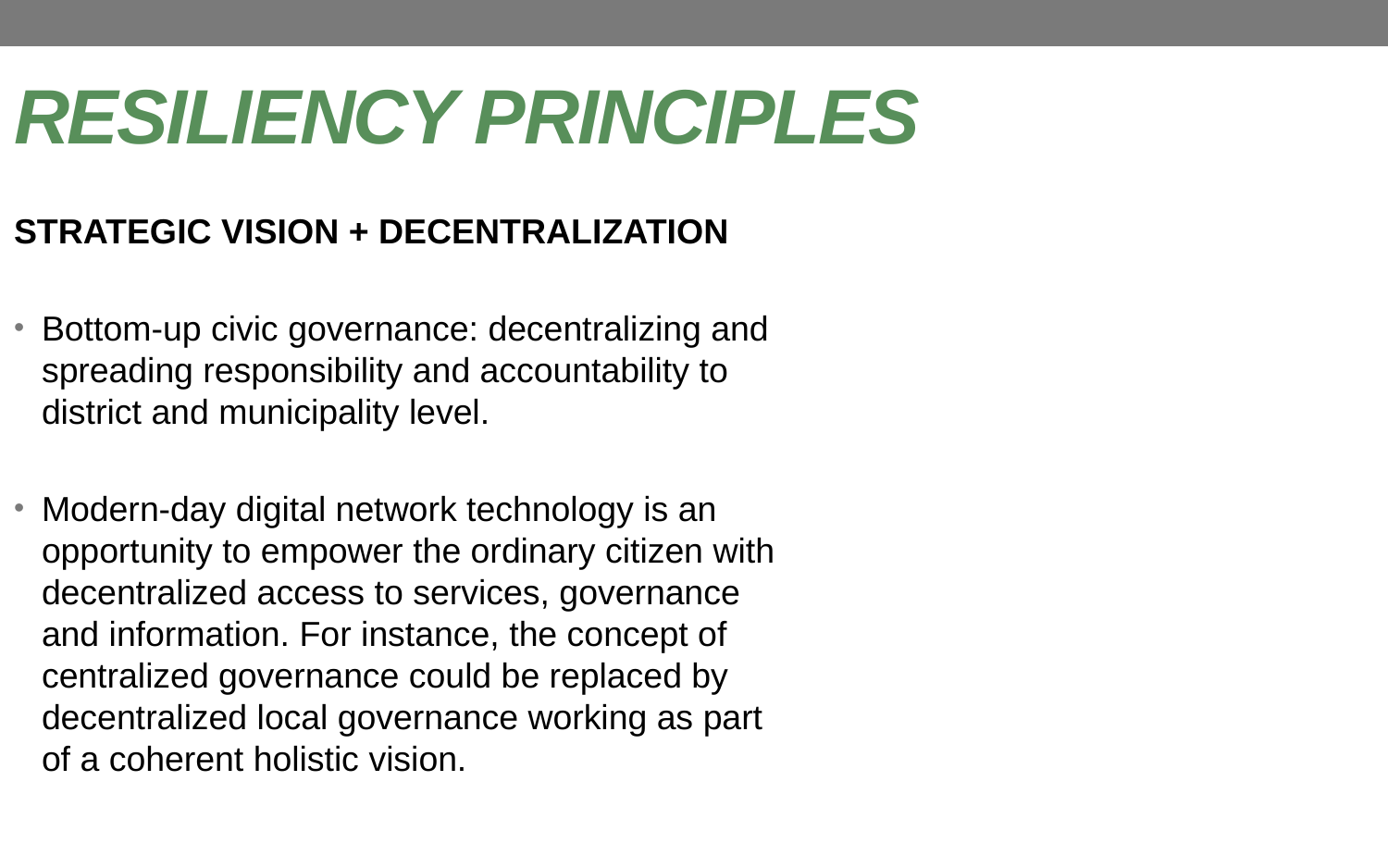

# RESILIENCY PRINCIPLES
STRATEGIC VISION + DECENTRALIZATION

Bottom-up civic governance: decentralizing and spreading responsibility and accountability to district and municipality level.

Modern-day digital network technology is an opportunity to empower the ordinary citizen with decentralized access to services, governance and information. For instance, the concept of centralized governance could be replaced by decentralized local governance working as part of a coherent holistic vision.